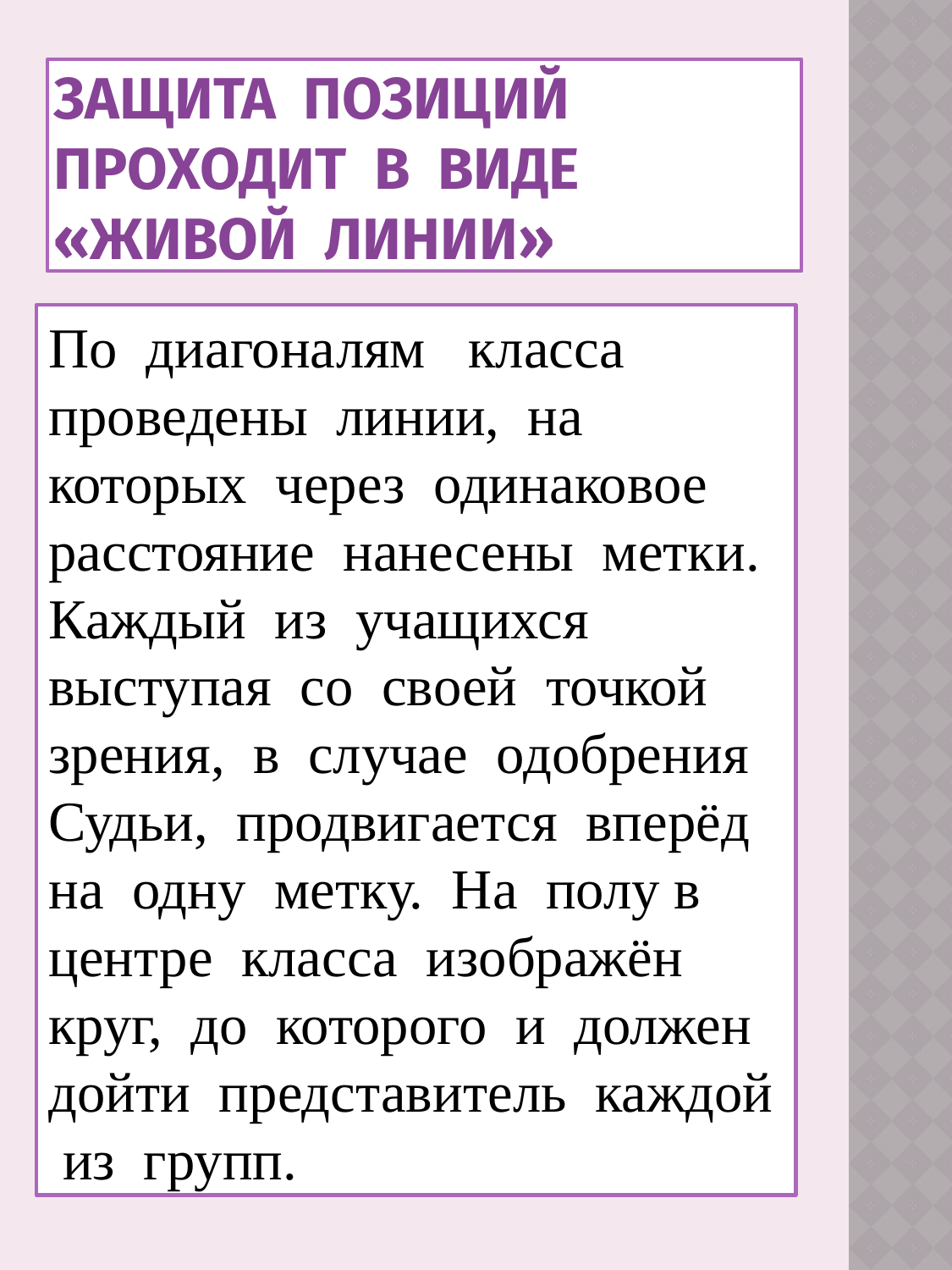

# Защита  позиций  проходит  в  виде  «Живой  линии»
По  диагоналям   класса   проведены  линии,  на  которых  через  одинаковое расстояние  нанесены  метки. Каждый  из  учащихся  выступая  со  своей  точкой  зрения,  в  случае  одобрения  Судьи,  продвигается  вперёд  на  одну  метку.  На  полу в  центре  класса  изображён  круг,  до  которого  и  должен  дойти  представитель  каждой  из  групп.